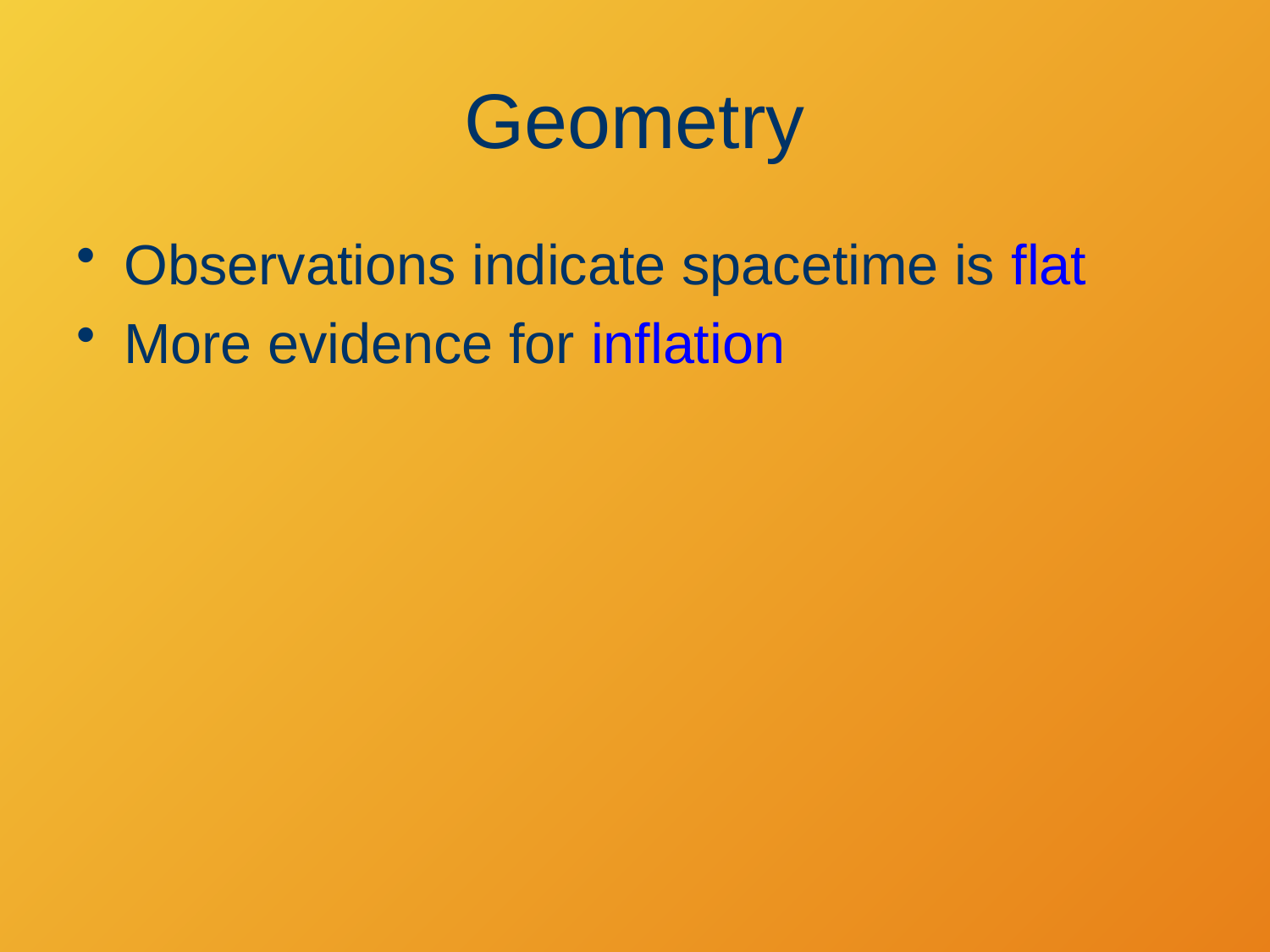

# Geometry
Observations indicate spacetime is flat
More evidence for inflation